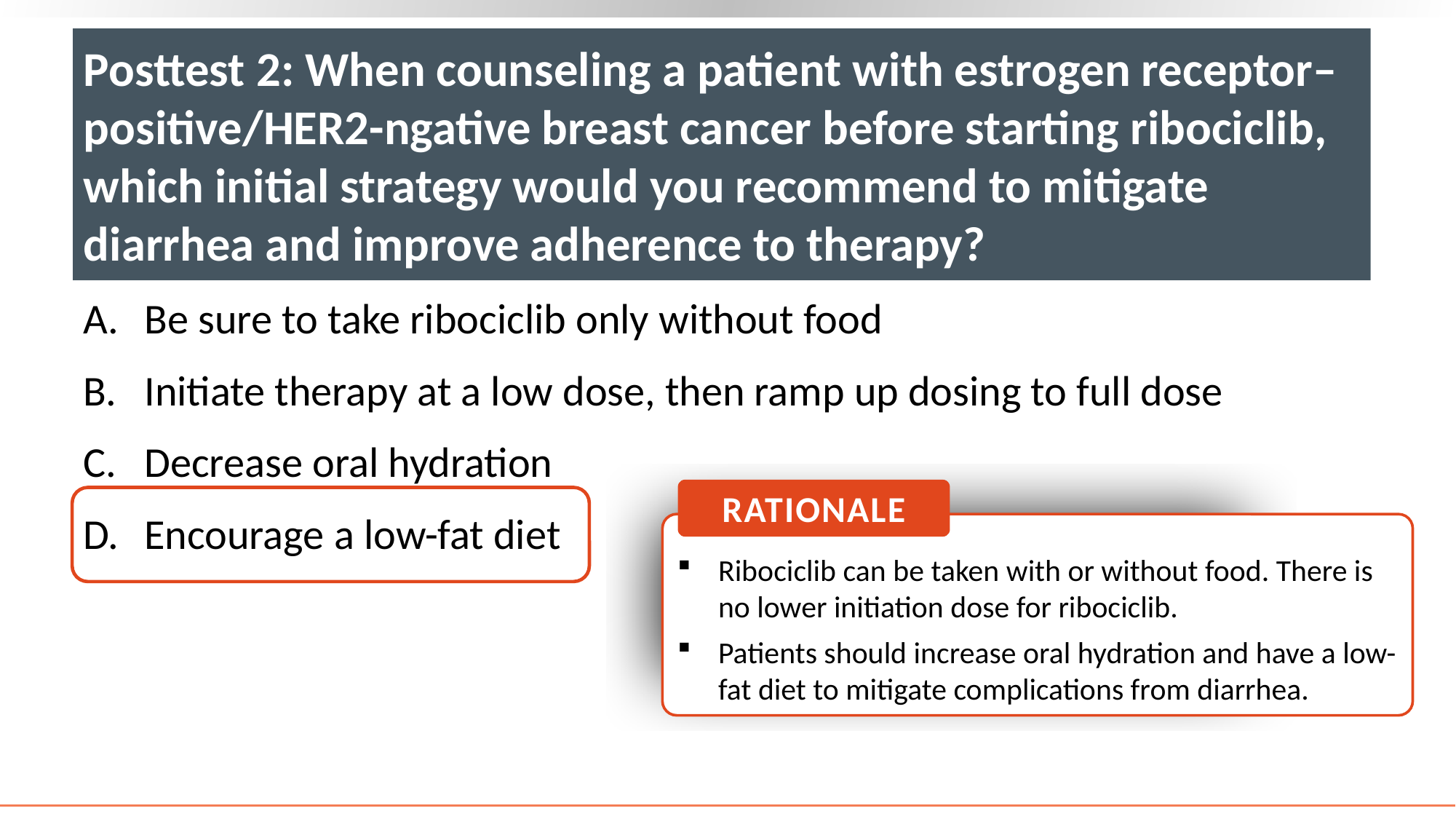

# Posttest 2: When counseling a patient with estrogen receptor–positive/HER2-ngative breast cancer before starting ribociclib, which initial strategy would you recommend to mitigate diarrhea and improve adherence to therapy?
Be sure to take ribociclib only without food
Initiate therapy at a low dose, then ramp up dosing to full dose
Decrease oral hydration
Encourage a low-fat diet
RATIONALE

Ribociclib can be taken with or without food. There is no lower initiation dose for ribociclib.
Patients should increase oral hydration and have a low-fat diet to mitigate complications from diarrhea.